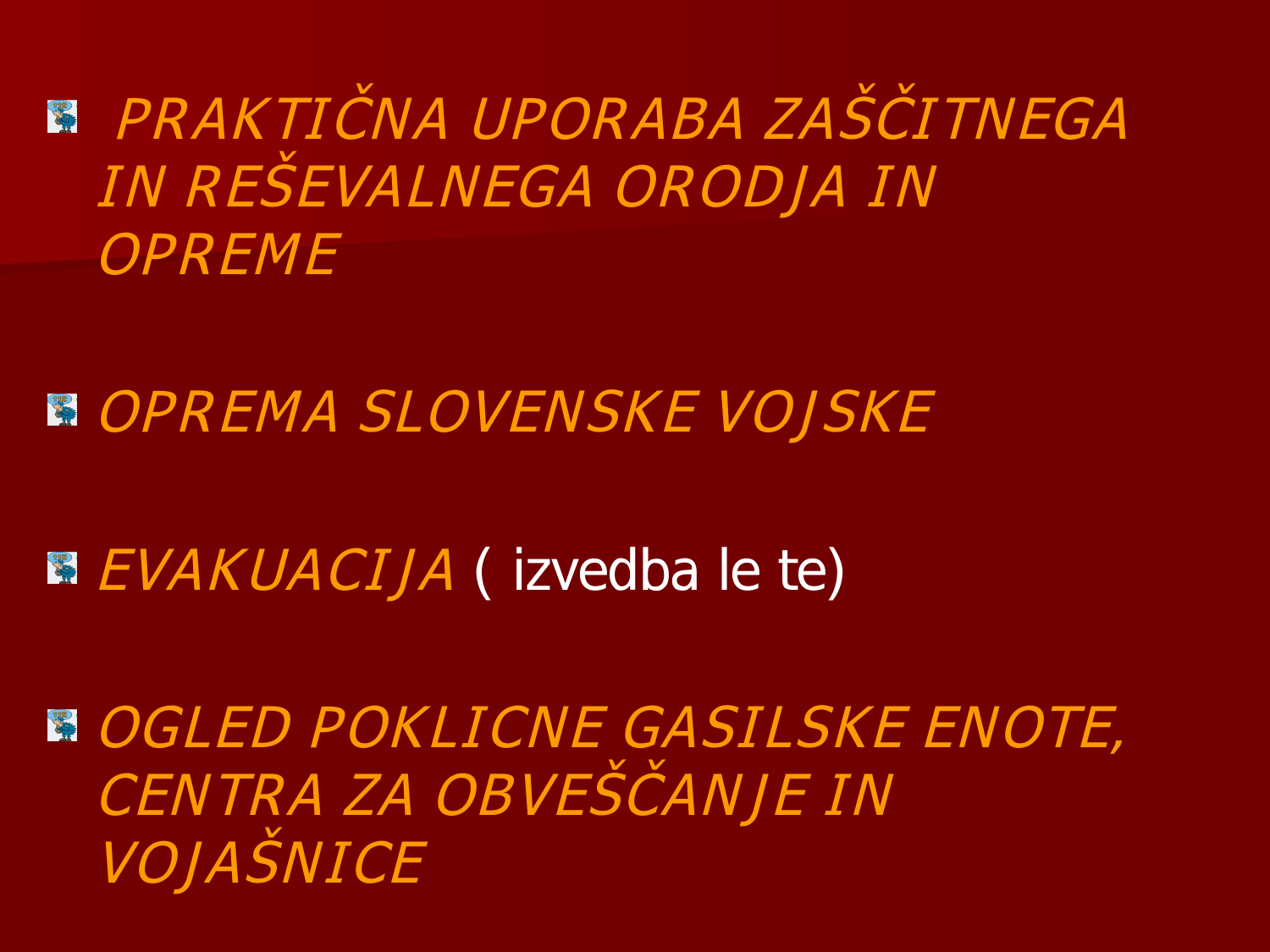

PRAKTIČNA UPORABA ZAŠČITNEGA IN REŠEVALNEGA ORODJA IN OPREME

OPREMA SLOVENSKE VOJSKE

EVAKUACIJA ( izvedba le te)

OGLED POKLICNE GASILSKE ENOTE, CENTRA ZA OBVEŠČANJE IN VOJAŠNICE